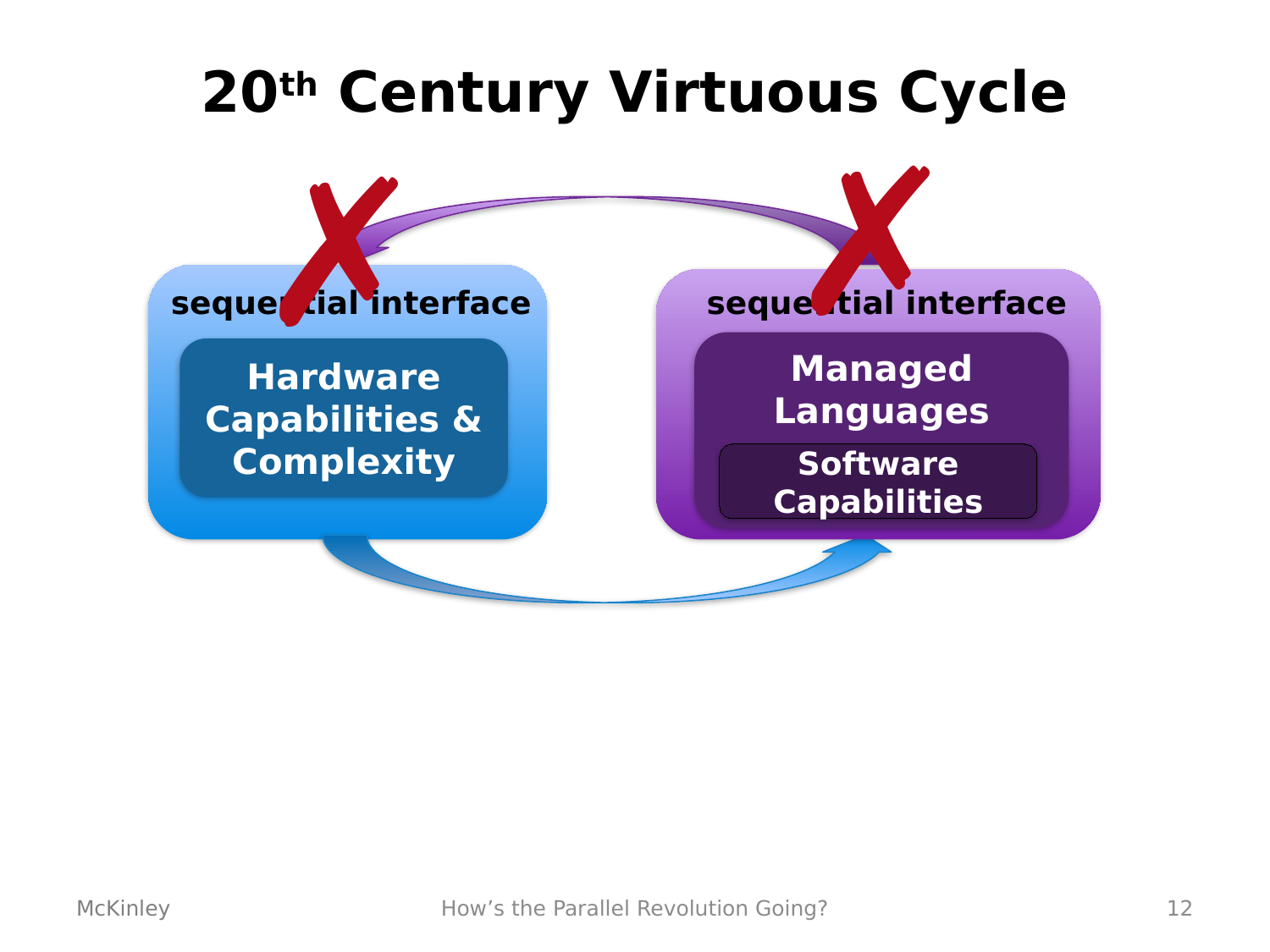

20th Century Virtuous Cycle
✗
✗

sequential interface
sequential interface
Managed Languages

Hardware Capabilities &
Complexity
Software
Capabilities

McKinley
How’s the Parallel Revolution Going?
12